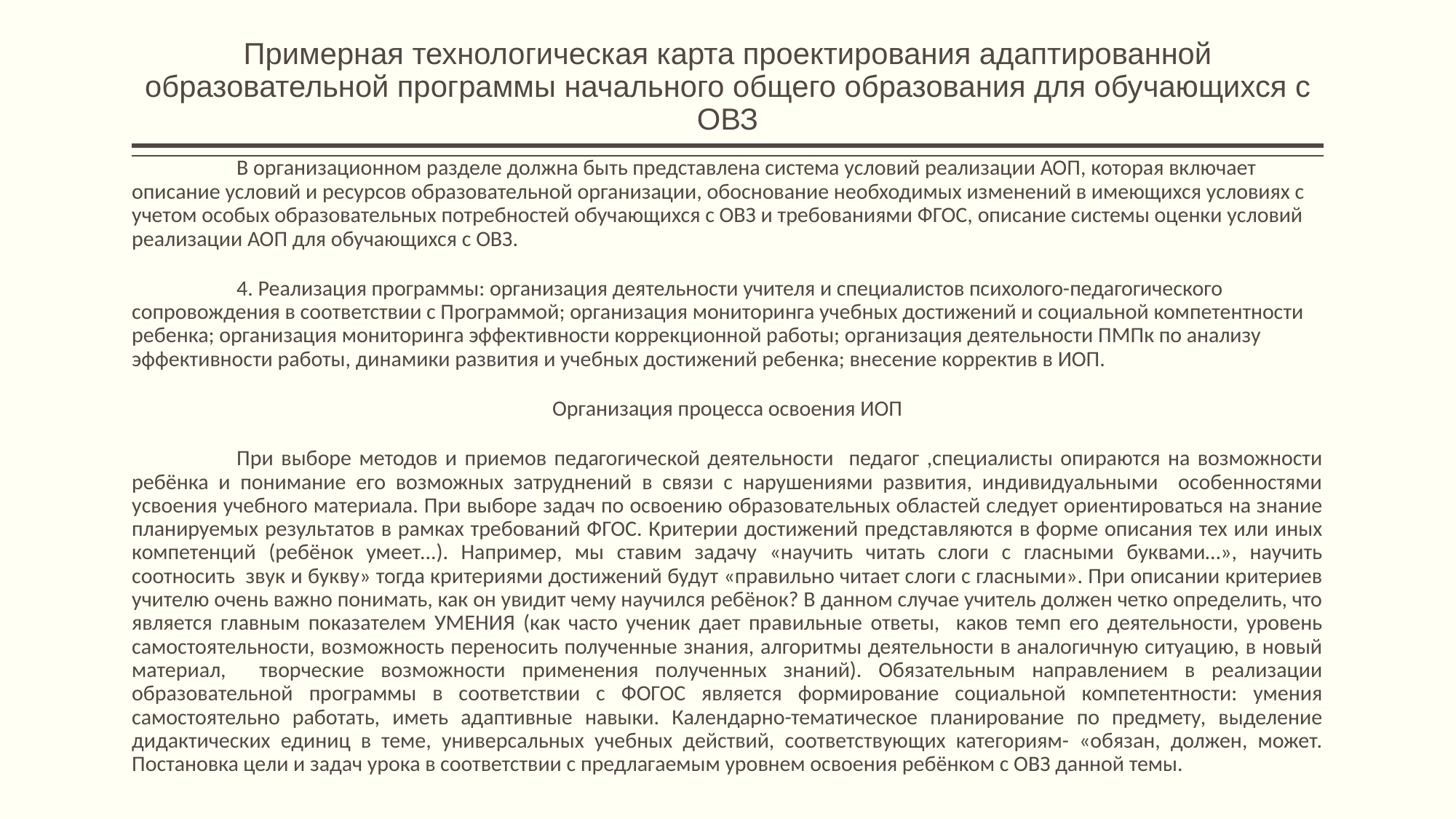

# Примерная технологическая карта проектирования адаптированной образовательной программы начального общего образования для обучающихся с ОВЗ
	В организационном разделе должна быть представлена система условий реализации АОП, которая включает описание условий и ресурсов образовательной организации, обоснование необходимых изменений в имеющихся условиях с учетом особых образовательных потребностей обучающихся с ОВЗ и требованиями ФГОС, описание системы оценки условий реализации АОП для обучающихся с ОВЗ.
	4. Реализация программы: организация деятельности учителя и специалистов психолого-педагогического сопровождения в соответствии с Программой; организация мониторинга учебных достижений и социальной компетентности ребенка; организация мониторинга эффективности коррекционной работы; организация деятельности ПМПк по анализу эффективности работы, динамики развития и учебных достижений ребенка; внесение корректив в ИОП.
Организация процесса освоения ИОП
	При выборе методов и приемов педагогической деятельности  педагог ,специалисты опираются на возможности ребёнка и понимание его возможных затруднений в связи с нарушениями развития, индивидуальными  особенностями усвоения учебного материала. При выборе задач по освоению образовательных областей следует ориентироваться на знание планируемых результатов в рамках требований ФГОС. Критерии достижений представляются в форме описания тех или иных компетенций (ребёнок умеет...). Например, мы ставим задачу «научить читать слоги с гласными буквами…», научить соотносить  звук и букву» тогда критериями достижений будут «правильно читает слоги с гласными». При описании критериев учителю очень важно понимать, как он увидит чему научился ребёнок? В данном случае учитель должен четко определить, что является главным показателем УМЕНИЯ (как часто ученик дает правильные ответы,  каков темп его деятельности, уровень самостоятельности, возможность переносить полученные знания, алгоритмы деятельности в аналогичную ситуацию, в новый материал,  творческие возможности применения полученных знаний). Обязательным направлением в реализации образовательной программы в соответствии с ФОГОС является формирование социальной компетентности: умения самостоятельно работать, иметь адаптивные навыки. Календарно-тематическое планирование по предмету, выделение дидактических единиц в теме, универсальных учебных действий, соответствующих категориям- «обязан, должен, может. Постановка цели и задач урока в соответствии с предлагаемым уровнем освоения ребёнком с ОВЗ данной темы.